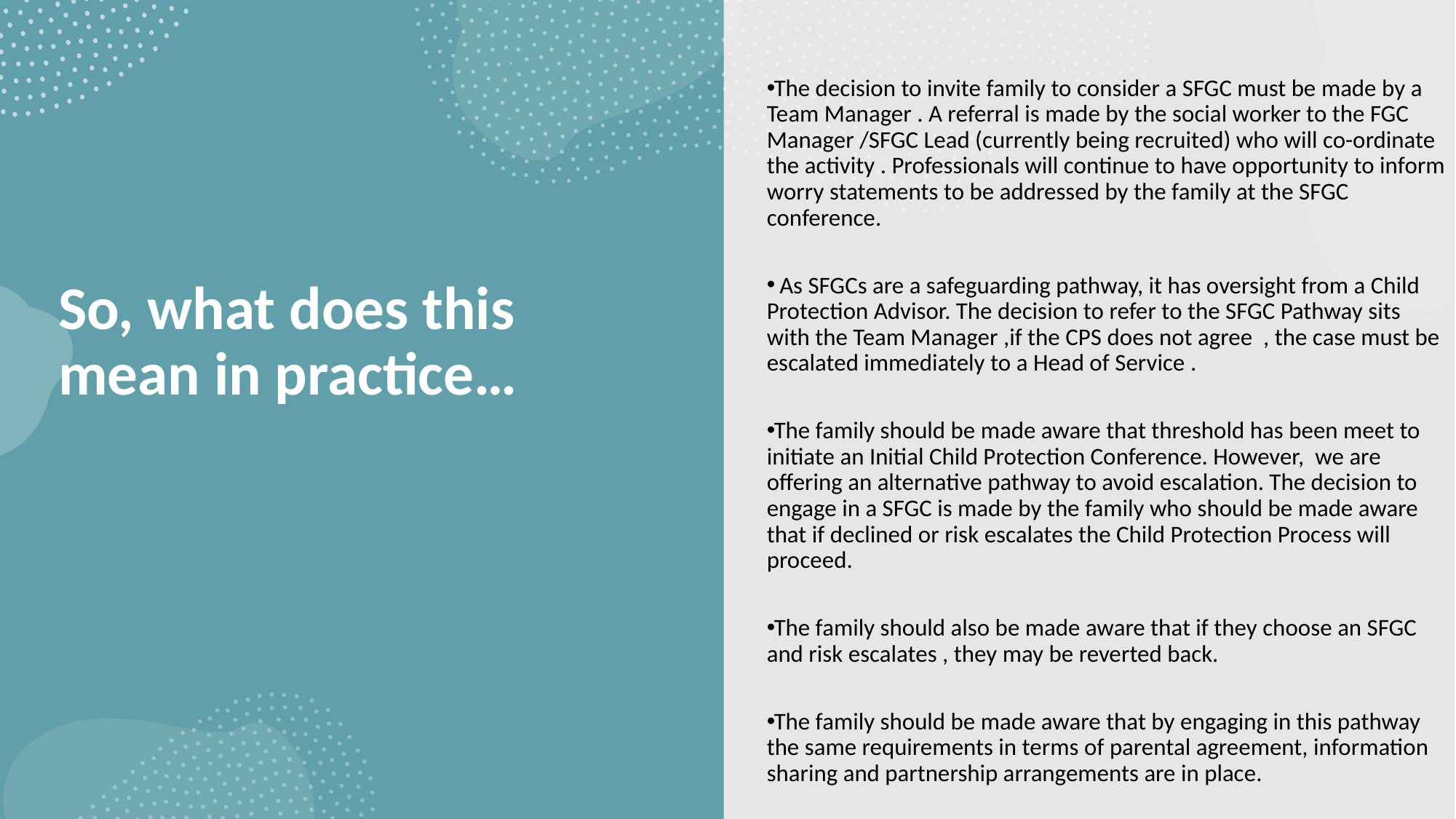

The decision to invite family to consider a SFGC must be made by a Team Manager . A referral is made by the social worker to the FGC Manager /SFGC Lead (currently being recruited) who will co-ordinate the activity . Professionals will continue to have opportunity to inform worry statements to be addressed by the family at the SFGC conference.

 As SFGCs are a safeguarding pathway, it has oversight from a Child Protection Advisor. The decision to refer to the SFGC Pathway sits with the Team Manager ,if the CPS does not agree  , the case must be escalated immediately to a Head of Service .

The family should be made aware that threshold has been meet to initiate an Initial Child Protection Conference. However,  we are offering an alternative pathway to avoid escalation. The decision to engage in a SFGC is made by the family who should be made aware that if declined or risk escalates the Child Protection Process will proceed.

The family should also be made aware that if they choose an SFGC and risk escalates , they may be reverted back.

The family should be made aware that by engaging in this pathway the same requirements in terms of parental agreement, information sharing and partnership arrangements are in place.
So, what does this mean in practice…